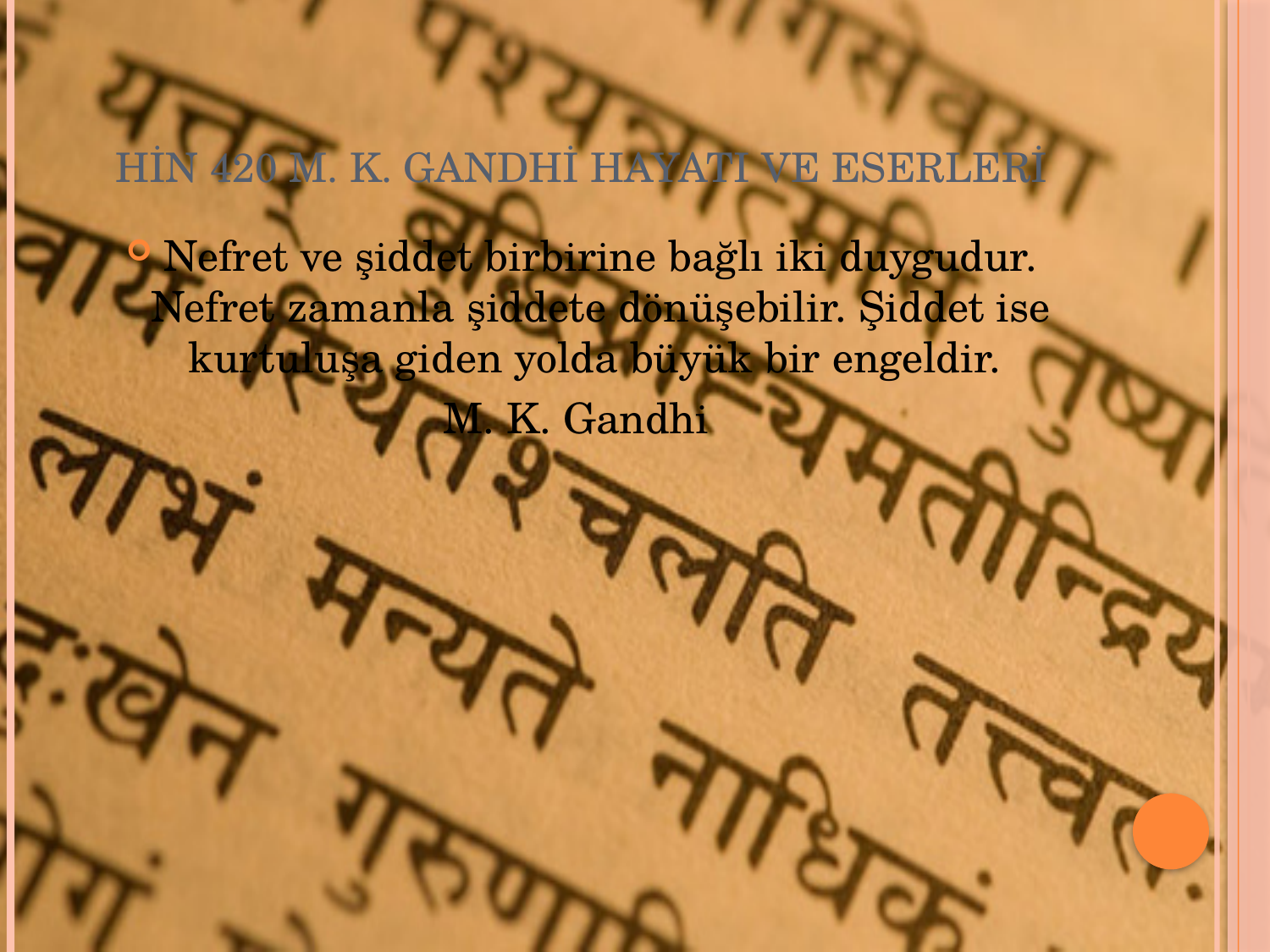

# HİN 420 M. K. GANDHİ HAYATI VE ESERLERİ
Nefret ve şiddet birbirine bağlı iki duygudur. Nefret zamanla şiddete dönüşebilir. Şiddet ise kurtuluşa giden yolda büyük bir engeldir.
M. K. Gandhi